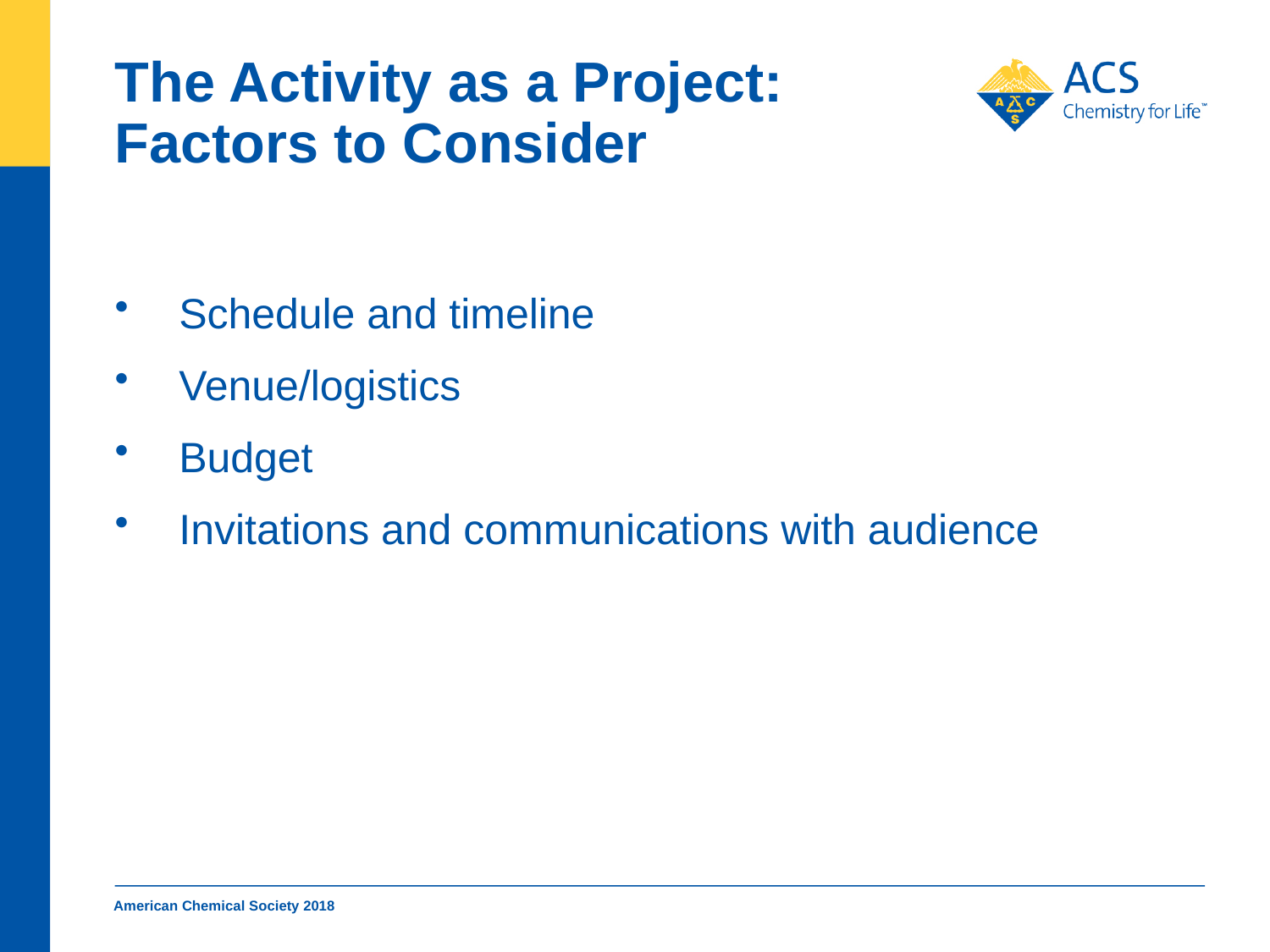

# The Activity as a Project:  Factors to Consider
Schedule and timeline
Venue/logistics
Budget
Invitations and communications with audience
American Chemical Society 2018